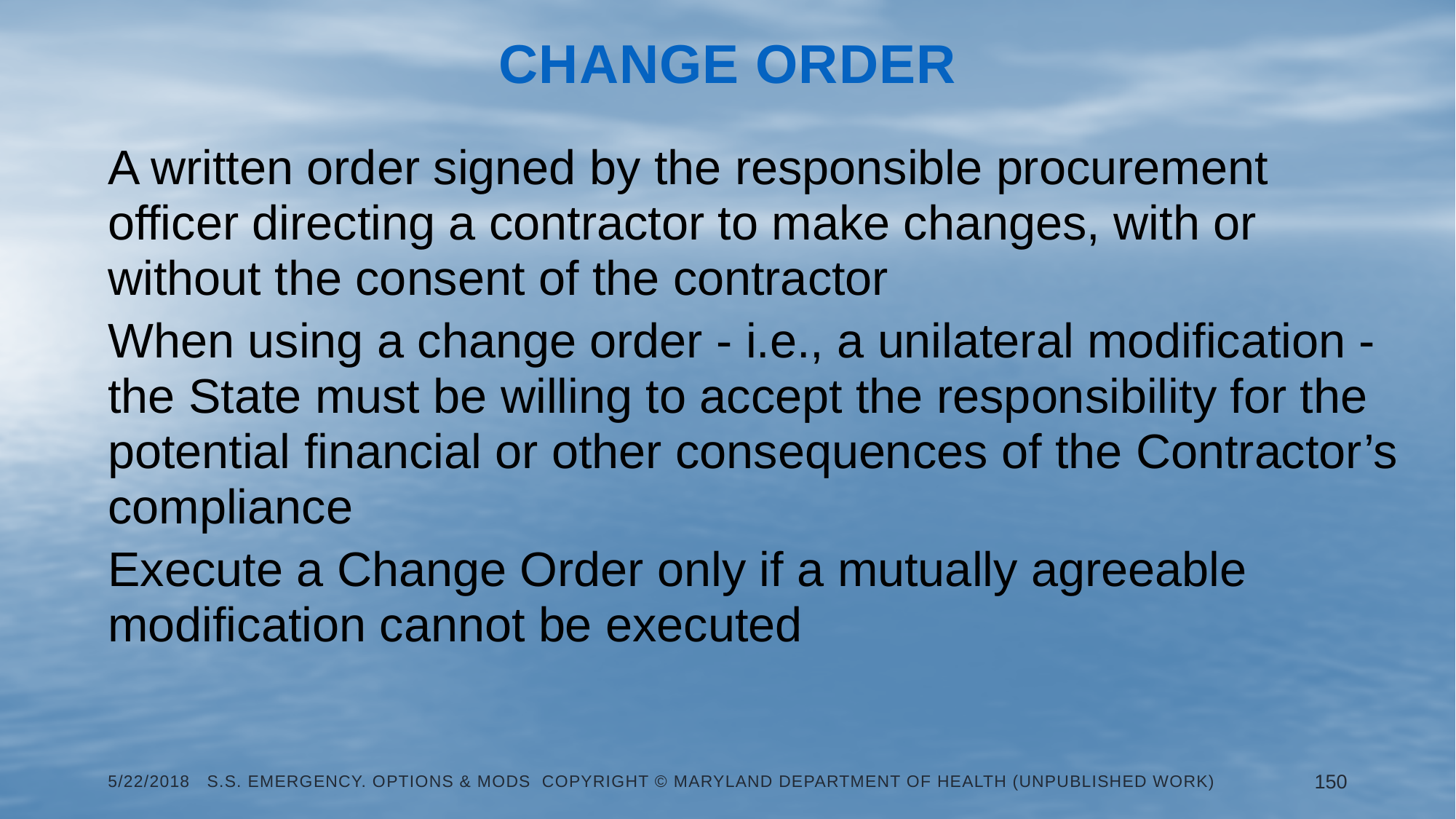

# Change Order
A written order signed by the responsible procurement officer directing a contractor to make changes, with or without the consent of the contractor
When using a change order - i.e., a unilateral modification - the State must be willing to accept the responsibility for the potential financial or other consequences of the Contractor’s compliance
Execute a Change Order only if a mutually agreeable modification cannot be executed
5/22/2018   S.S. Emergency. Options & Mods  Copyright © Maryland Department of Health (Unpublished Work)
150